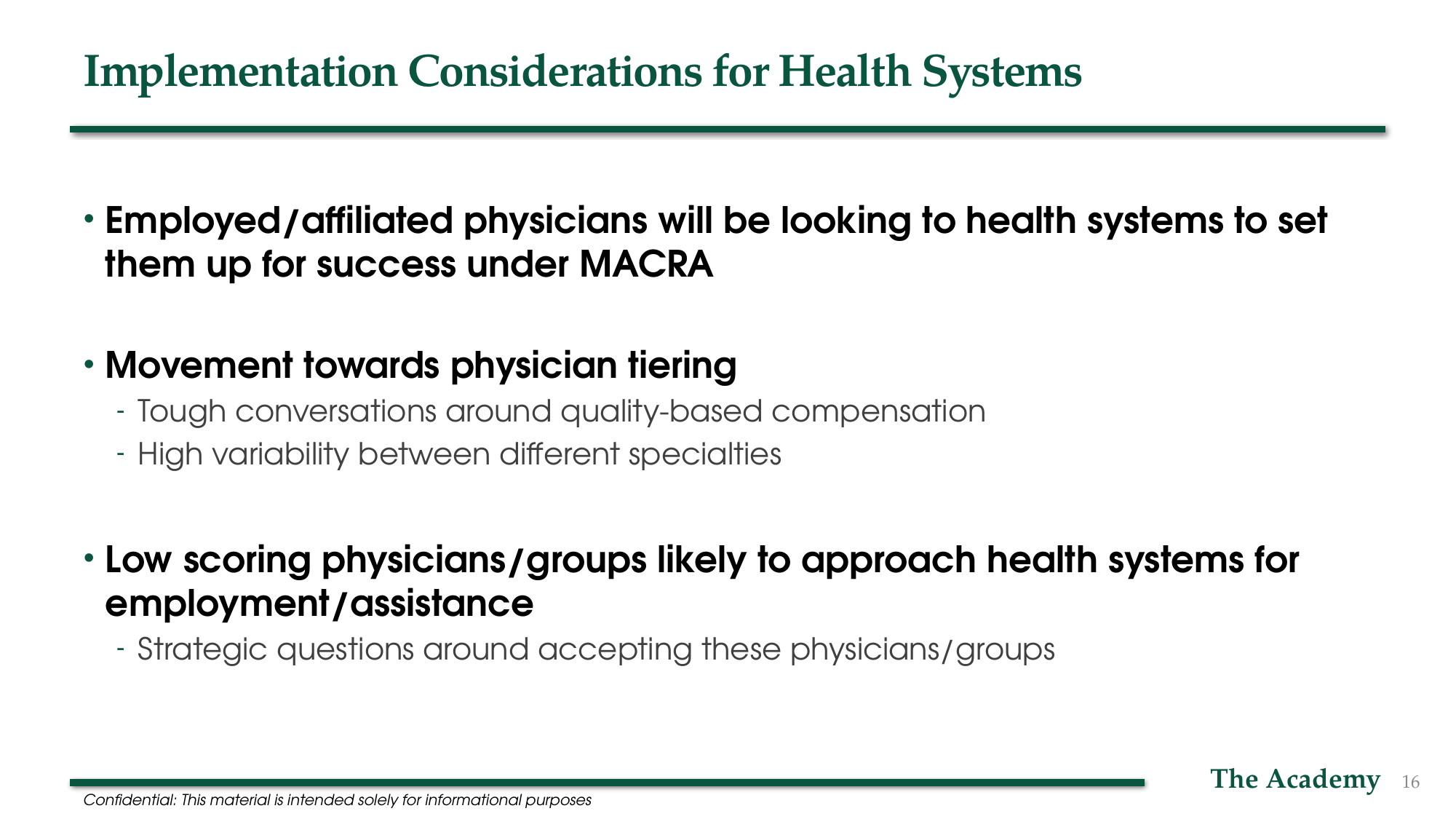

# Implementation Considerations for Health Systems
Employed/affiliated physicians will be looking to health systems to set them up for success under MACRA

Movement towards physician tiering
Tough conversations around quality-based compensation
High variability between different specialties

Low scoring physicians/groups likely to approach health systems for employment/assistance
Strategic questions around accepting these physicians/groups
16
Confidential: This material is intended solely for informational purposes